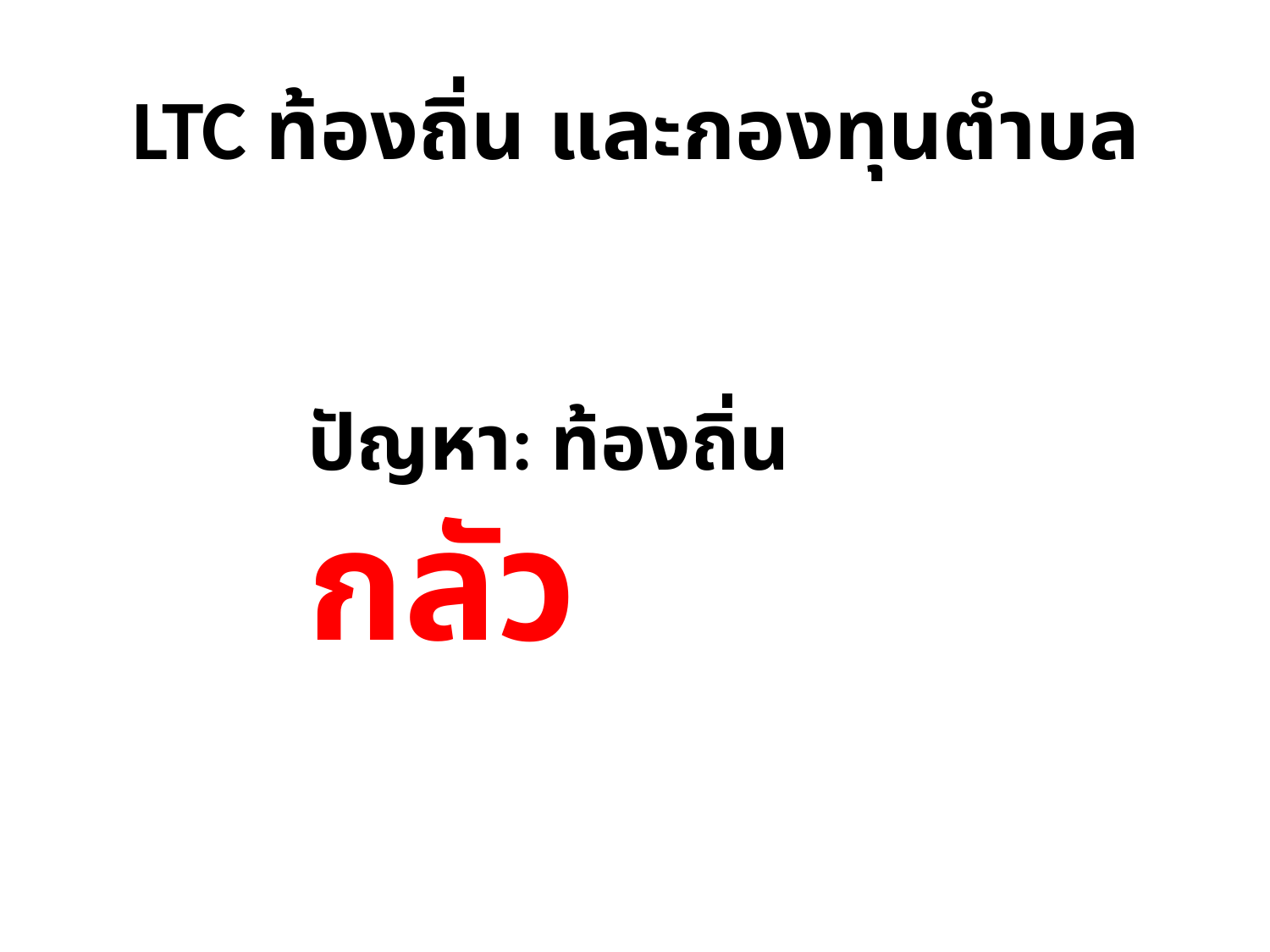

# LTC ท้องถิ่น และกองทุนตำบล
ปัญหา: ท้องถิ่น กลัว